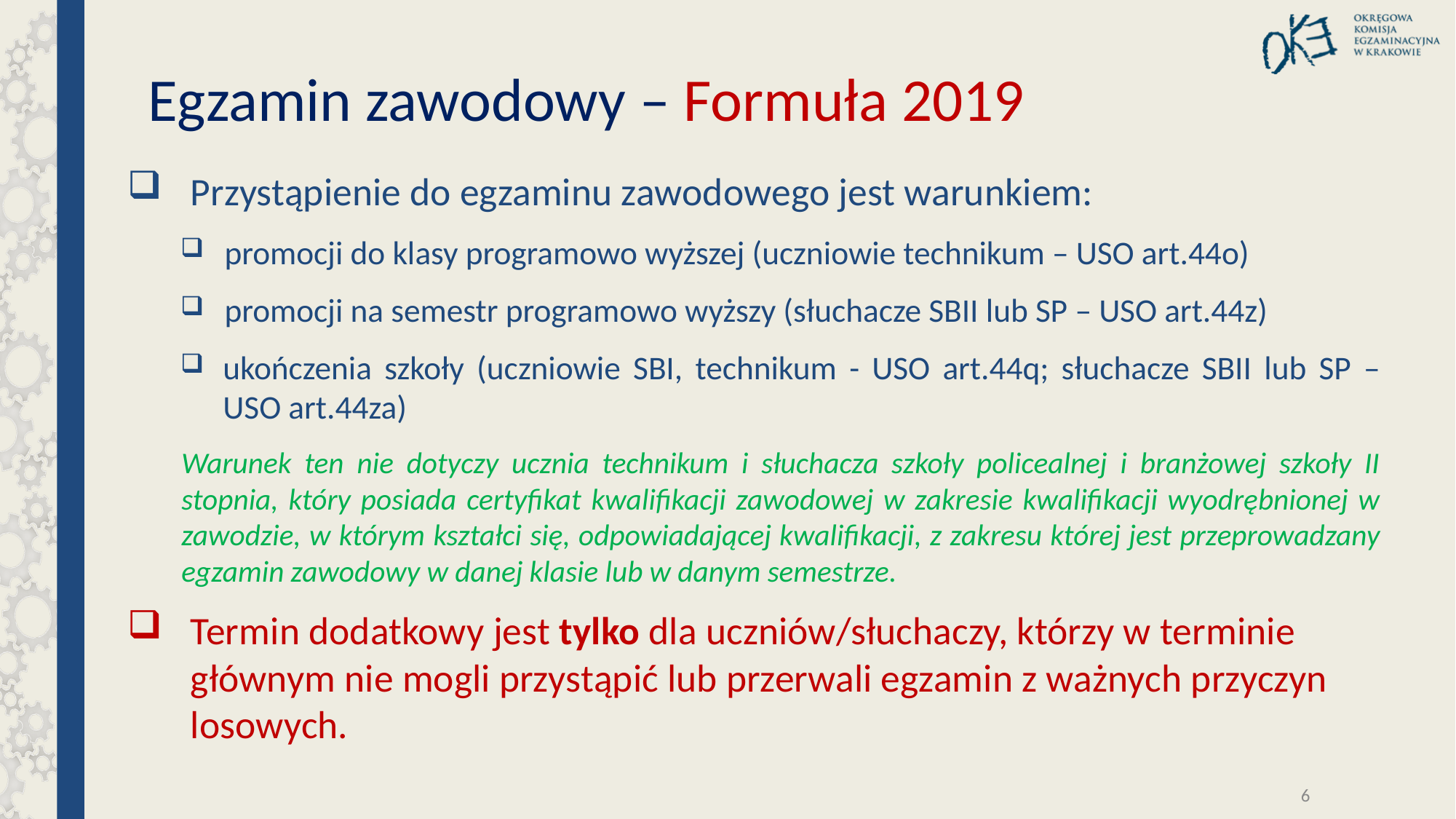

Egzamin zawodowy – Formuła 2019
Przystąpienie do egzaminu zawodowego jest warunkiem:
promocji do klasy programowo wyższej (uczniowie technikum – USO art.44o)
promocji na semestr programowo wyższy (słuchacze SBII lub SP – USO art.44z)
ukończenia szkoły (uczniowie SBI, technikum - USO art.44q; słuchacze SBII lub SP – USO art.44za)
Warunek ten nie dotyczy ucznia technikum i słuchacza szkoły policealnej i branżowej szkoły II stopnia, który posiada certyfikat kwalifikacji zawodowej w zakresie kwalifikacji wyodrębnionej w zawodzie, w którym kształci się, odpowiadającej kwalifikacji, z zakresu której jest przeprowadzany egzamin zawodowy w danej klasie lub w danym semestrze.
Termin dodatkowy jest tylko dla uczniów/słuchaczy, którzy w terminie głównym nie mogli przystąpić lub przerwali egzamin z ważnych przyczyn losowych.

6